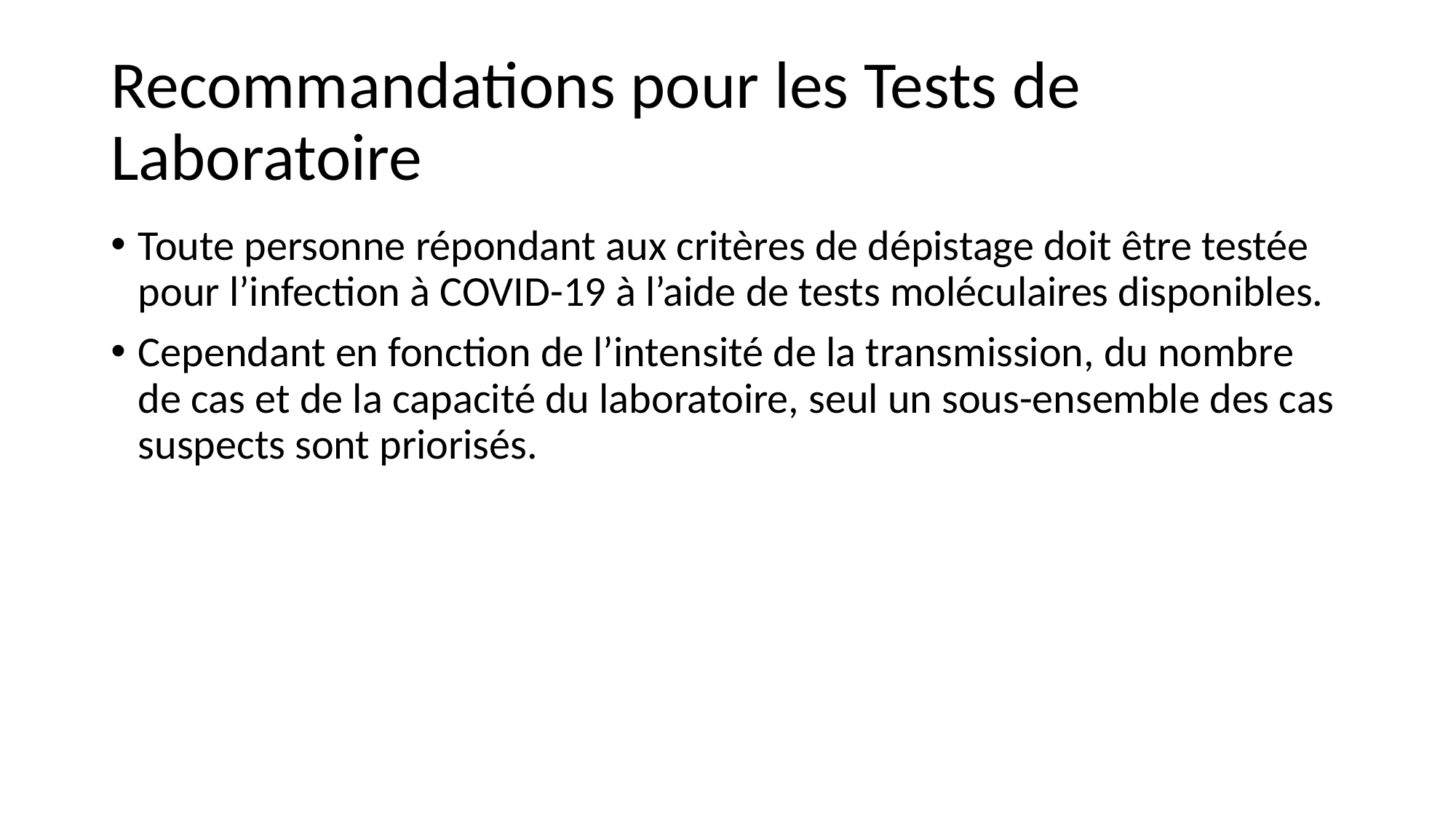

# Recommandations pour les Tests de Laboratoire
Toute personne répondant aux critères de dépistage doit être testée pour l’infection à COVID-19 à l’aide de tests moléculaires disponibles.
Cependant en fonction de l’intensité de la transmission, du nombre de cas et de la capacité du laboratoire, seul un sous-ensemble des cas suspects sont priorisés.